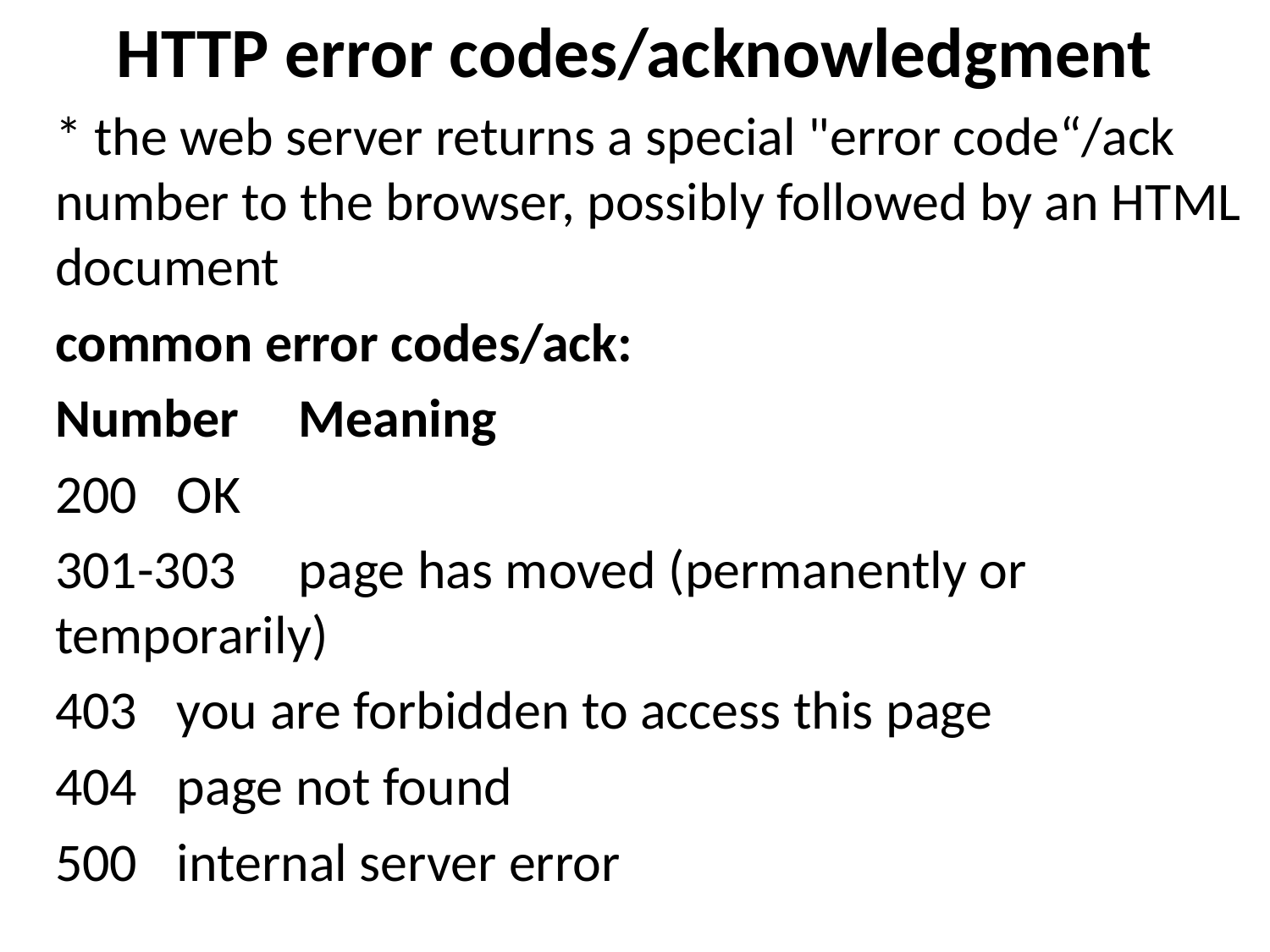

# HTTP error codes/acknowledgment
* the web server returns a special "error code“/ack number to the browser, possibly followed by an HTML document
common error codes/ack:
Number 			Meaning
200					OK
301-303	page has moved (permanently or temporarily)
403			you are forbidden to access this page
404			page not found
500			internal server error